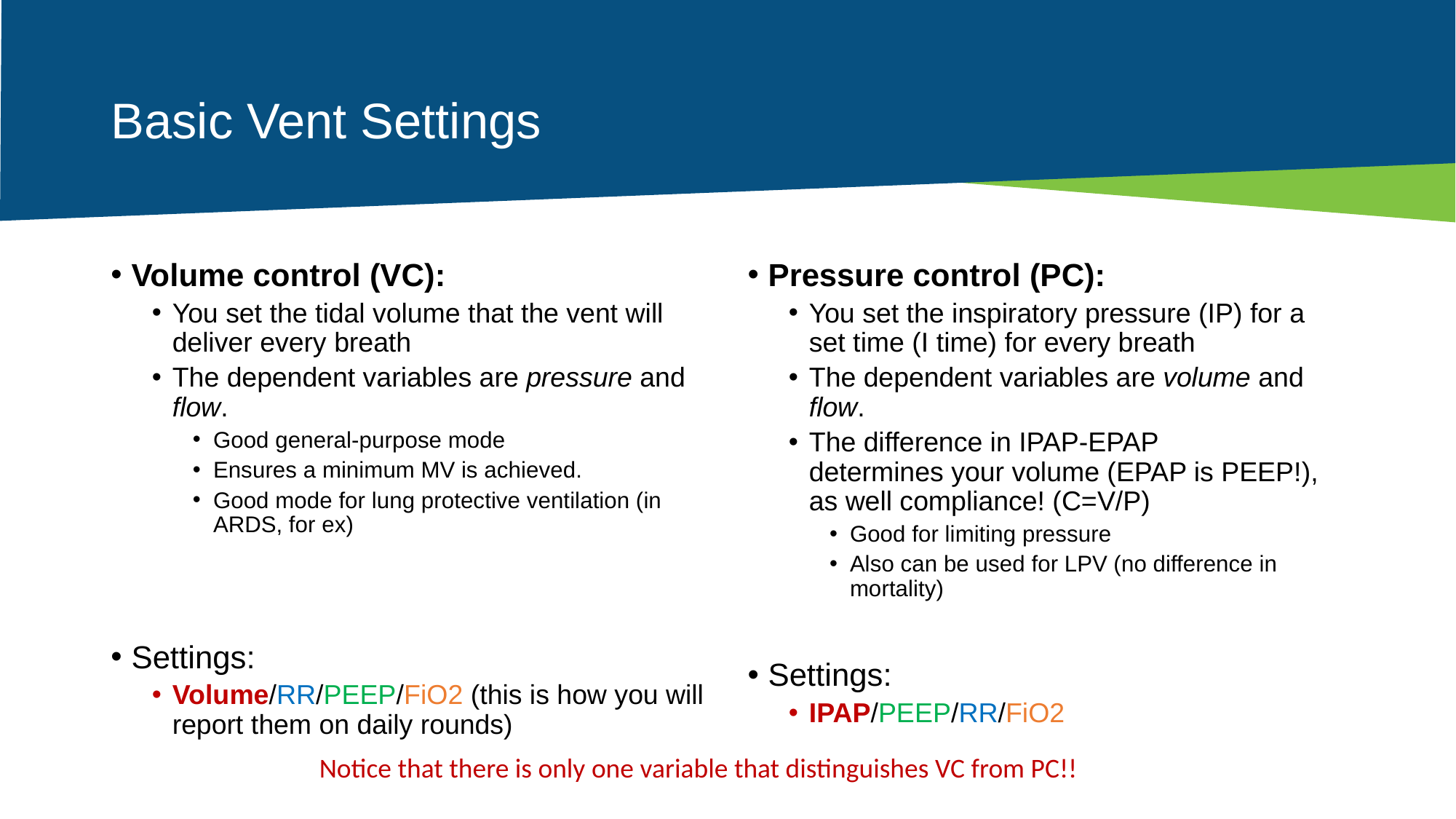

# Basic Vent Settings
Volume control (VC):
You set the tidal volume that the vent will deliver every breath
The dependent variables are pressure and flow.
Good general-purpose mode
Ensures a minimum MV is achieved.
Good mode for lung protective ventilation (in ARDS, for ex)

Settings:
Volume/RR/PEEP/FiO2 (this is how you will report them on daily rounds)
Pressure control (PC):
You set the inspiratory pressure (IP) for a set time (I time) for every breath
The dependent variables are volume and flow.
The difference in IPAP-EPAP determines your volume (EPAP is PEEP!), as well compliance! (C=V/P)
Good for limiting pressure
Also can be used for LPV (no difference in mortality)

Settings:
IPAP/PEEP/RR/FiO2
Notice that there is only one variable that distinguishes VC from PC!!